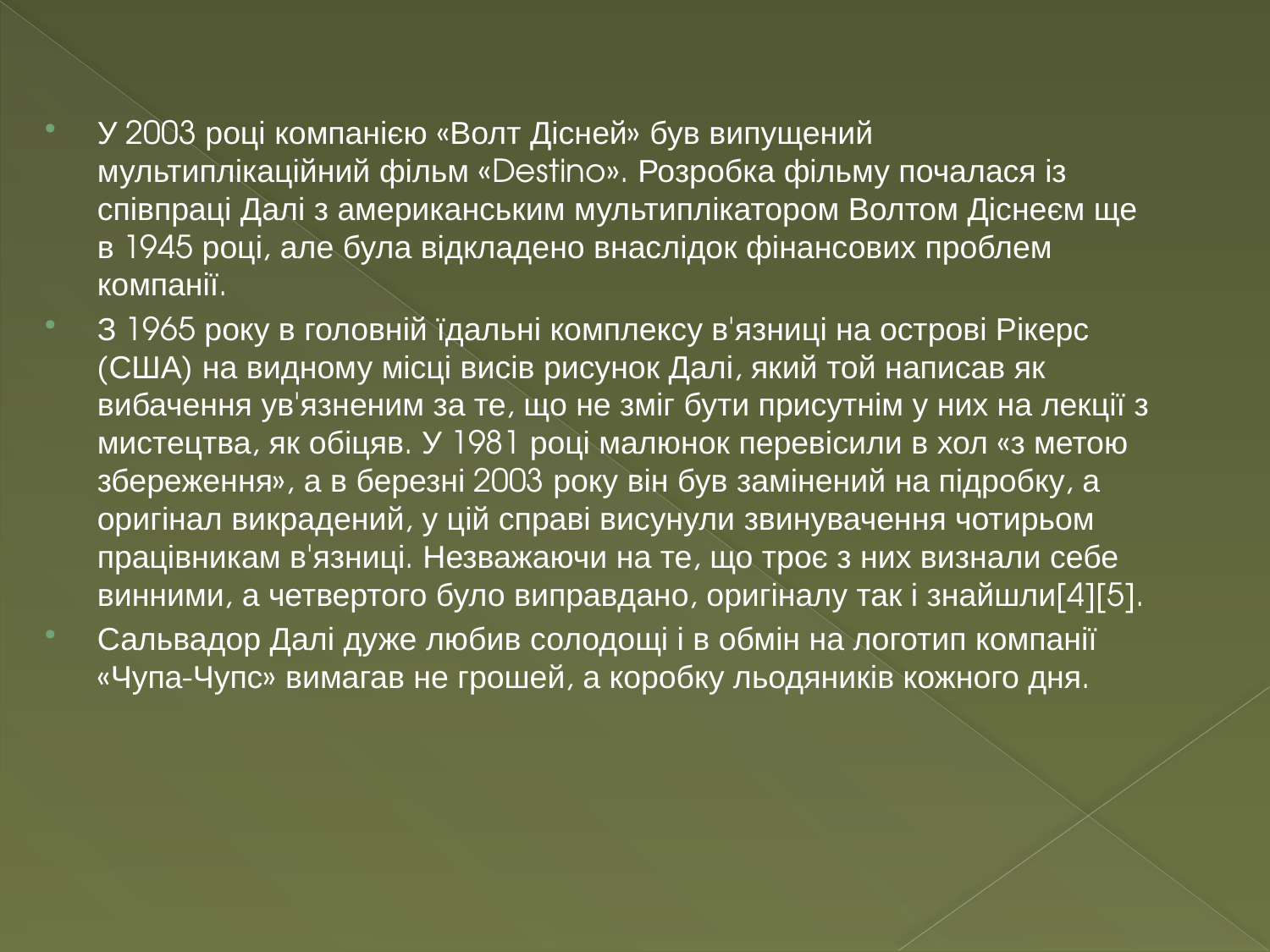

У 2003 році компанією «Волт Дісней» був випущений мультиплікаційний фільм «Destino». Розробка фільму почалася із співпраці Далі з американським мультиплікатором Волтом Діснеєм ще в 1945 році, але була відкладено внаслідок фінансових проблем компанії.
З 1965 року в головній їдальні комплексу в'язниці на острові Рікерс (США) на видному місці висів рисунок Далі, який той написав як вибачення ув'язненим за те, що не зміг бути присутнім у них на лекції з мистецтва, як обіцяв. У 1981 році малюнок перевісили в хол «з метою збереження», а в березні 2003 року він був замінений на підробку, а оригінал викрадений, у цій справі висунули звинувачення чотирьом працівникам в'язниці. Незважаючи на те, що троє з них визнали себе винними, а четвертого було виправдано, оригіналу так і знайшли[4][5].
Сальвадор Далі дуже любив солодощі і в обмін на логотип компанії «Чупа-Чупс» вимагав не грошей, а коробку льодяників кожного дня.